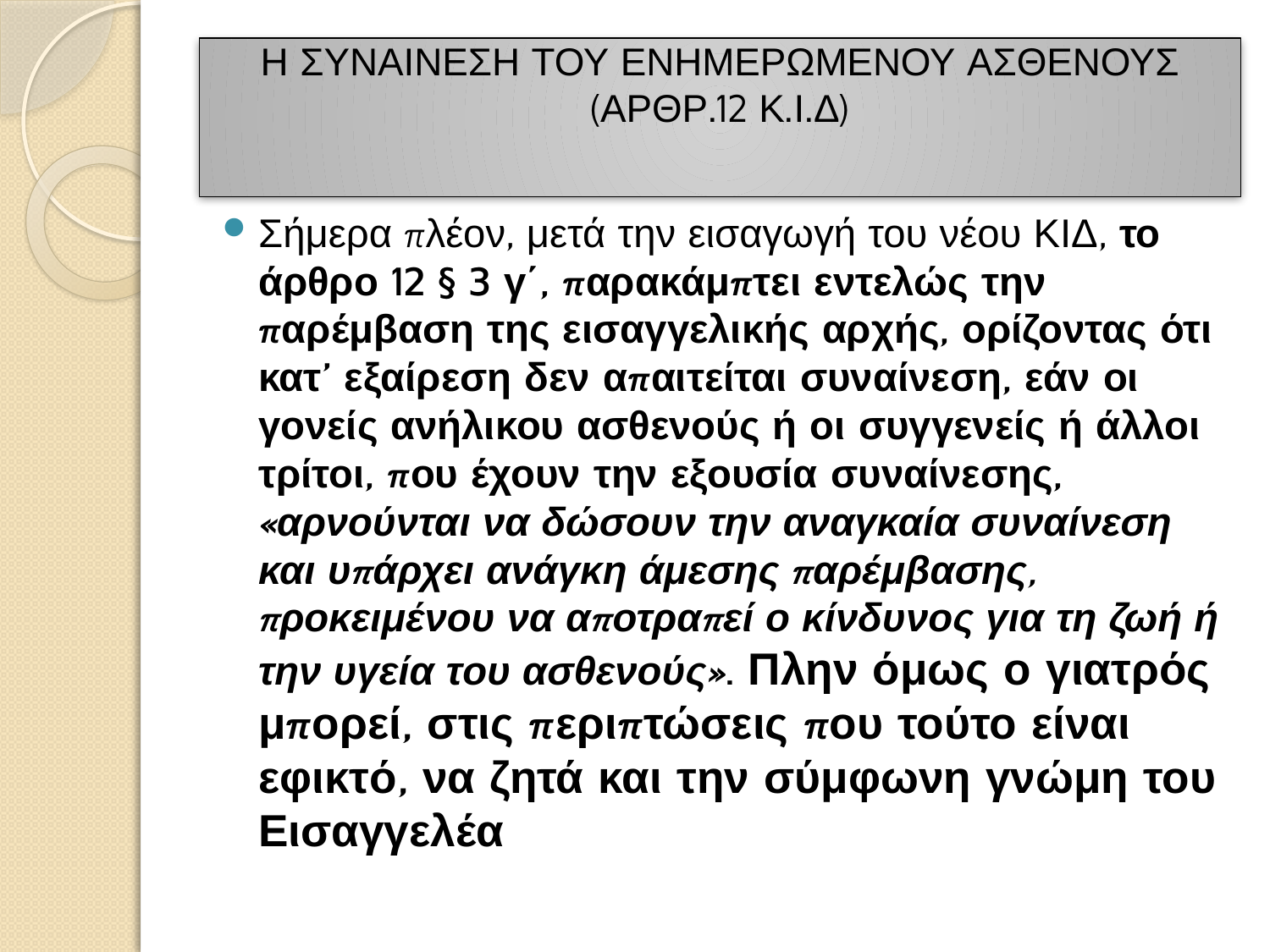

# Η ΣΥΝΑΙΝΕΣΗ ΤΟΥ ΕΝΗΜΕΡΩΜΕΝΟΥ ΑΣΘΕΝΟΥΣ (ΑΡΘΡ.12 Κ.Ι.Δ)
Σήμερα πλέον, μετά την εισαγωγή του νέου ΚΙΔ, το άρθρο 12 § 3 γ΄, παρακάμπτει εντελώς την παρέμβαση της εισαγγελικής αρχής, ορίζοντας ότι κατ’ εξαίρεση δεν απαιτείται συναίνεση, εάν οι γονείς ανήλικου ασθενούς ή οι συγγενείς ή άλλοι τρίτοι, που έχουν την εξουσία συναίνεσης, «αρνούνται να δώσουν την αναγκαία συναίνεση και υπάρχει ανάγκη άμεσης παρέμβασης, προκειμένου να αποτραπεί ο κίνδυνος για τη ζωή ή την υγεία του ασθενούς». Πλην όμως ο γιατρός μπορεί, στις περιπτώσεις που τούτο είναι εφικτό, να ζητά και την σύμφωνη γνώμη του Εισαγγελέα